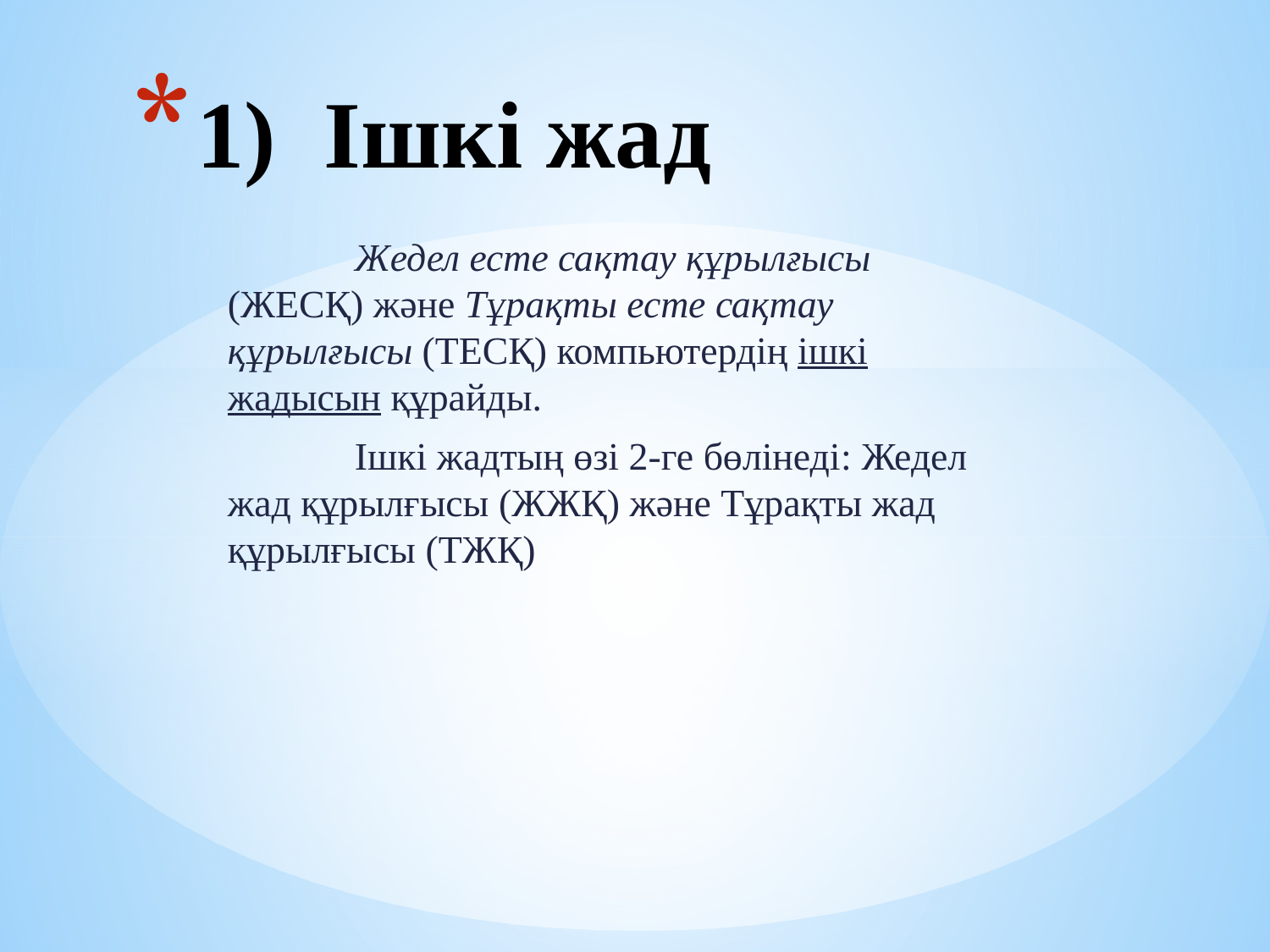

# 1)  Ішкі жад
	Жедел есте сақтау құрылғысы (ЖЕСҚ) және Тұрақты есте сақтау құрылғысы (ТЕСҚ) компьютердің ішкі жадысын құрайды.
	Ішкі жадтың өзі 2-ге бөлінеді: Жедел жад құрылғысы (ЖЖҚ) және Тұрақты жад құрылғысы (ТЖҚ)